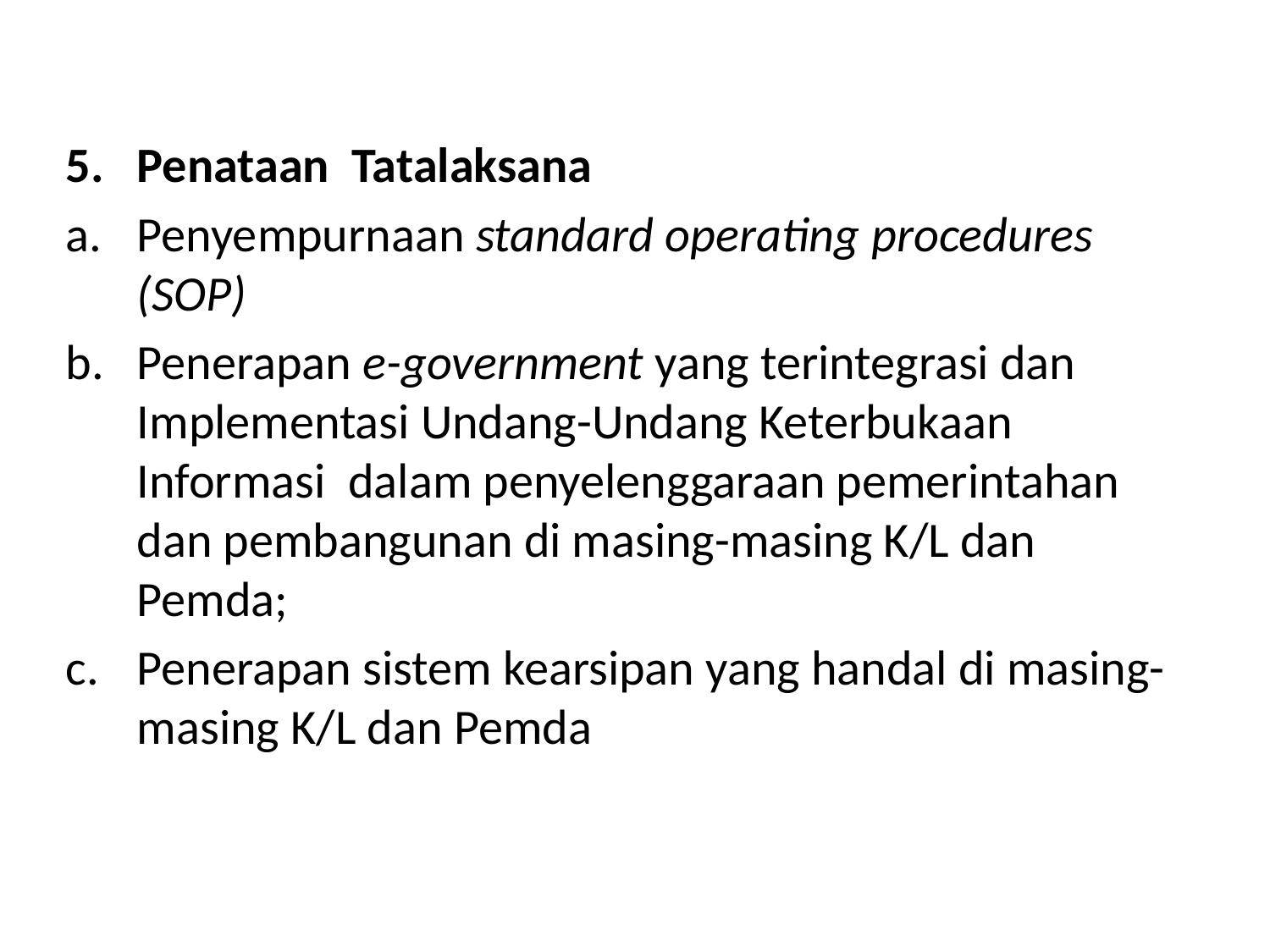

#
Penataan  Tatalaksana
Penyempurnaan standard operating procedures (SOP)
Penerapan e-government yang terintegrasi dan Implementasi Undang-Undang Keterbukaan Informasi  dalam penyelenggaraan pemerintahan dan pembangunan di masing-masing K/L dan Pemda;
Penerapan sistem kearsipan yang handal di masing-masing K/L dan Pemda